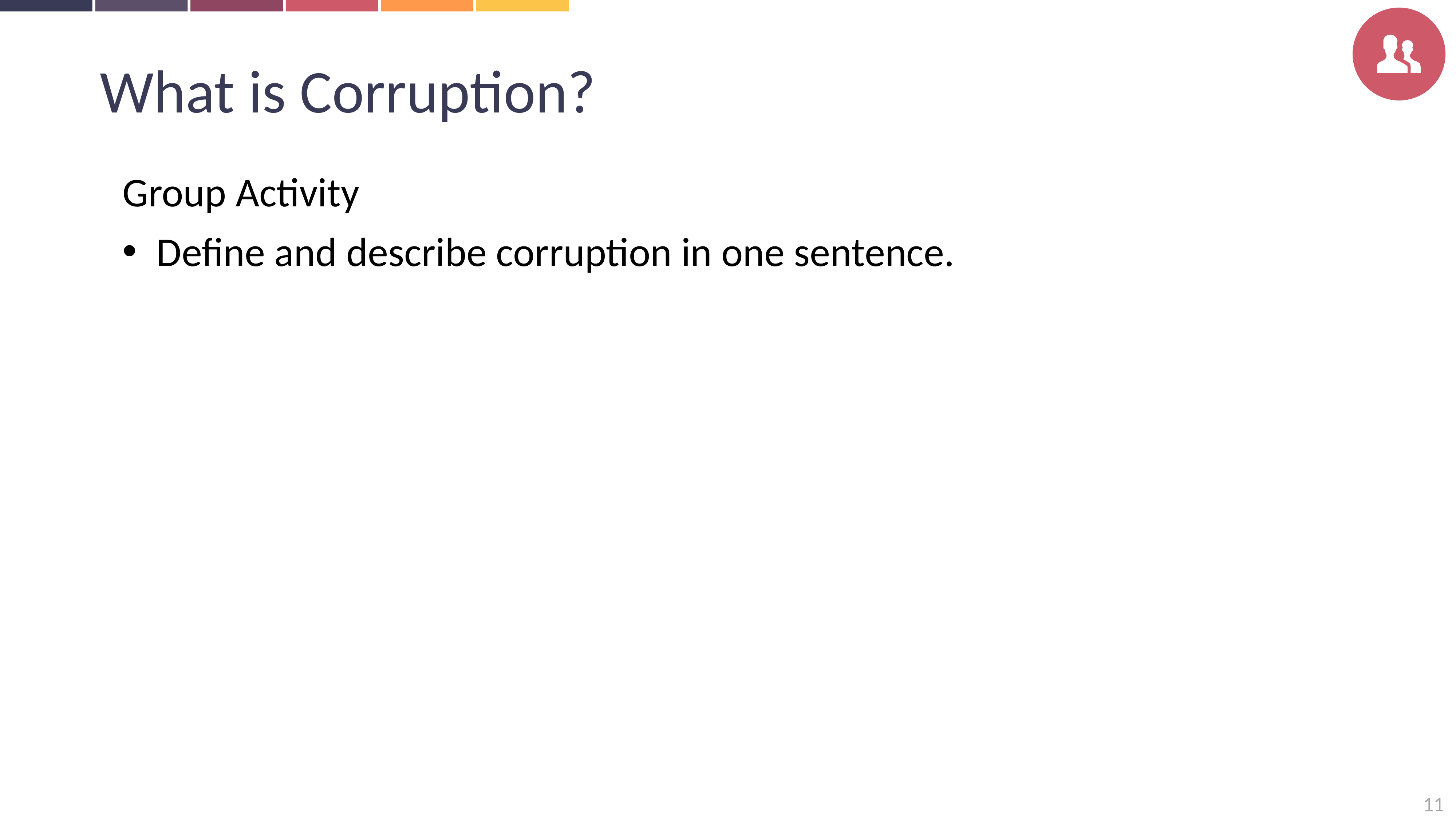

What is Corruption?
Group Activity
Define and describe corruption in one sentence.